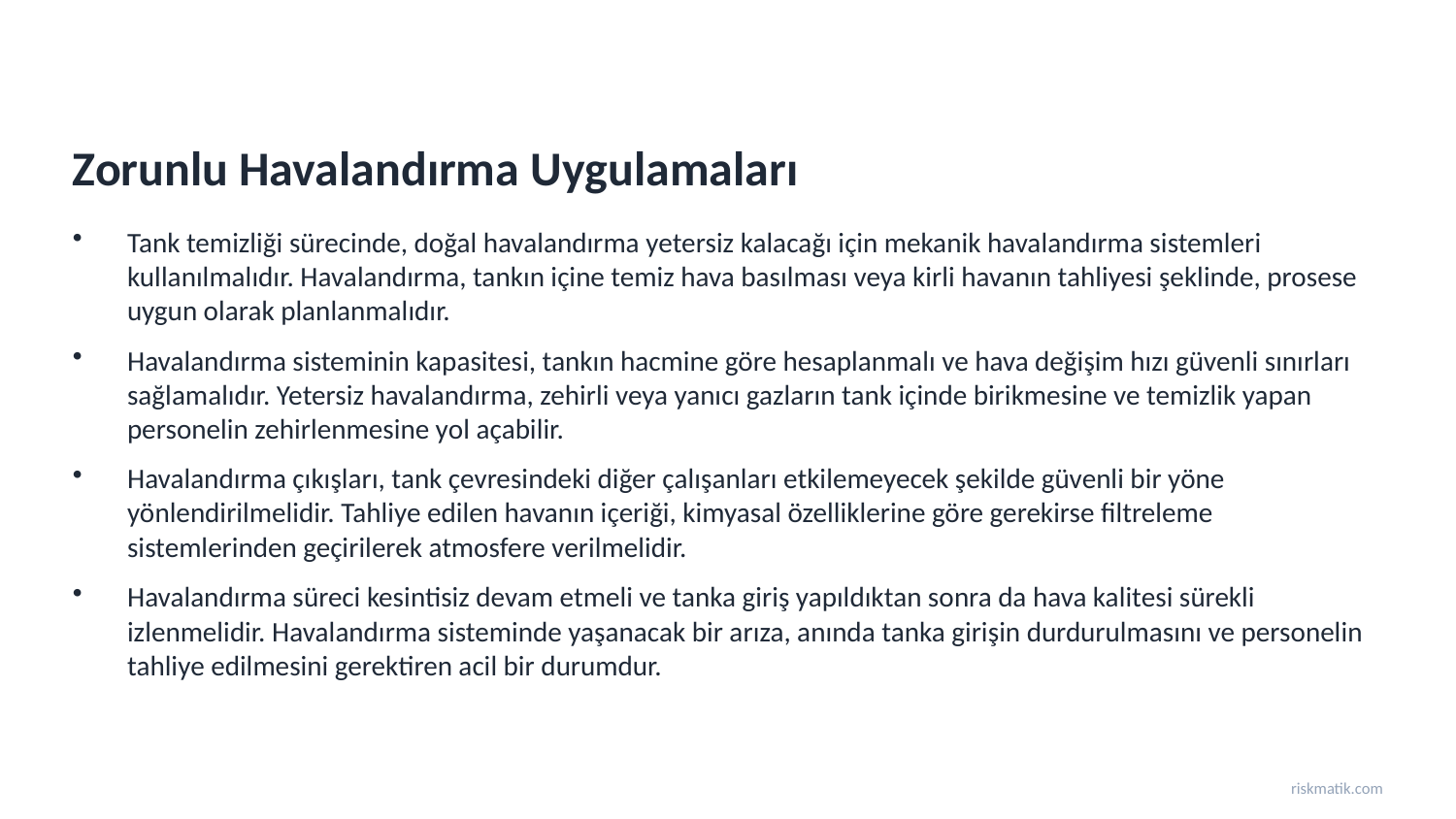

Zorunlu Havalandırma Uygulamaları
Tank temizliği sürecinde, doğal havalandırma yetersiz kalacağı için mekanik havalandırma sistemleri kullanılmalıdır. Havalandırma, tankın içine temiz hava basılması veya kirli havanın tahliyesi şeklinde, prosese uygun olarak planlanmalıdır.
Havalandırma sisteminin kapasitesi, tankın hacmine göre hesaplanmalı ve hava değişim hızı güvenli sınırları sağlamalıdır. Yetersiz havalandırma, zehirli veya yanıcı gazların tank içinde birikmesine ve temizlik yapan personelin zehirlenmesine yol açabilir.
Havalandırma çıkışları, tank çevresindeki diğer çalışanları etkilemeyecek şekilde güvenli bir yöne yönlendirilmelidir. Tahliye edilen havanın içeriği, kimyasal özelliklerine göre gerekirse filtreleme sistemlerinden geçirilerek atmosfere verilmelidir.
Havalandırma süreci kesintisiz devam etmeli ve tanka giriş yapıldıktan sonra da hava kalitesi sürekli izlenmelidir. Havalandırma sisteminde yaşanacak bir arıza, anında tanka girişin durdurulmasını ve personelin tahliye edilmesini gerektiren acil bir durumdur.
riskmatik.com